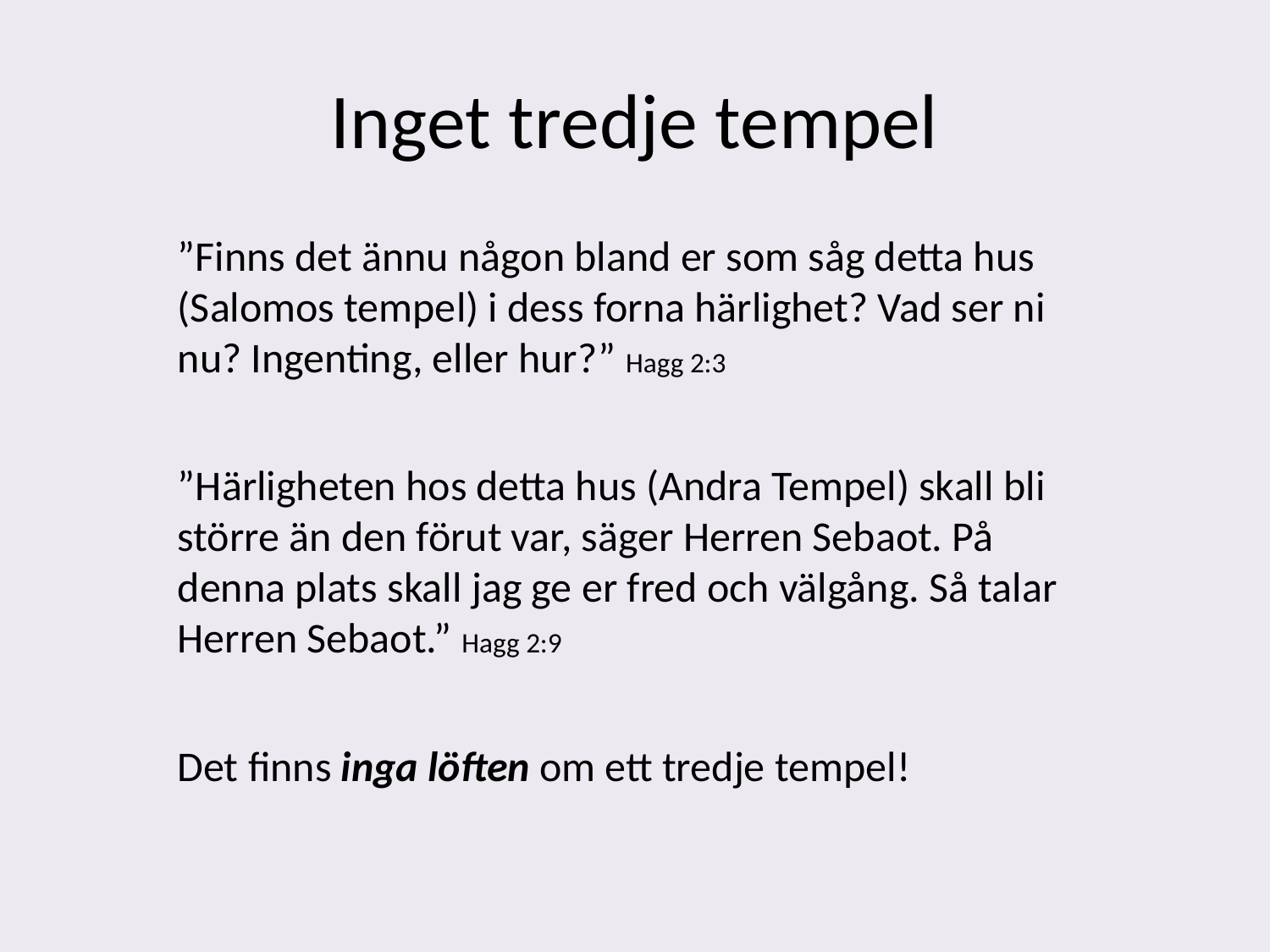

# Inget tredje tempel
”Finns det ännu någon bland er som såg detta hus (Salomos tempel) i dess forna härlighet? Vad ser ni nu? Ingenting, eller hur?” Hagg 2:3

”Härligheten hos detta hus (Andra Tempel) skall bli större än den förut var, säger Herren Sebaot. På denna plats skall jag ge er fred och välgång. Så talar Herren Sebaot.” Hagg 2:9

Det finns inga löften om ett tredje tempel!